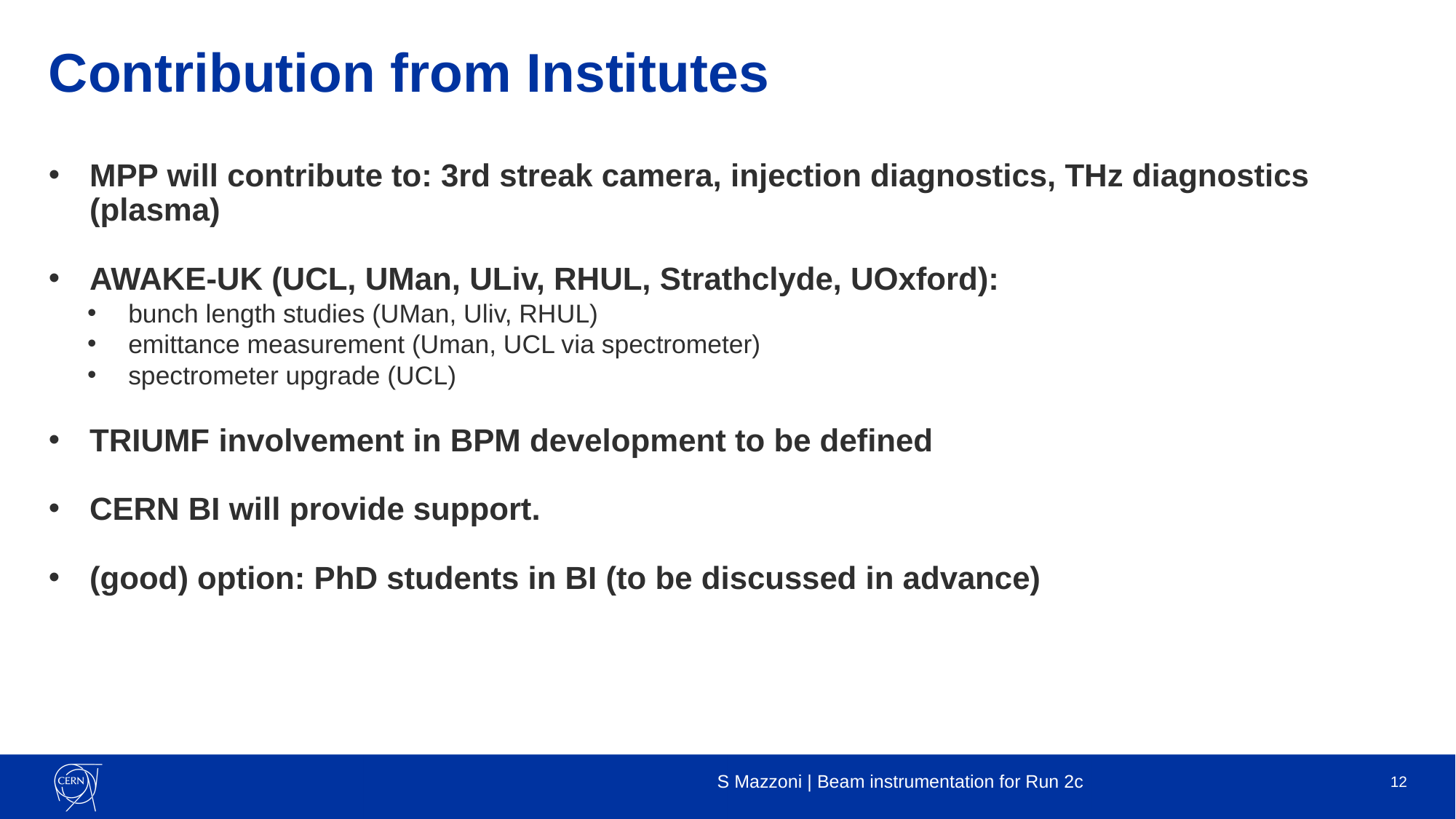

# Contribution from Institutes
MPP will contribute to: 3rd streak camera, injection diagnostics, THz diagnostics (plasma)

AWAKE-UK (UCL, UMan, ULiv, RHUL, Strathclyde, UOxford):
bunch length studies (UMan, Uliv, RHUL)
emittance measurement (Uman, UCL via spectrometer)
spectrometer upgrade (UCL)

TRIUMF involvement in BPM development to be defined

CERN BI will provide support.

(good) option: PhD students in BI (to be discussed in advance)

S Mazzoni | Beam instrumentation for Run 2c
12